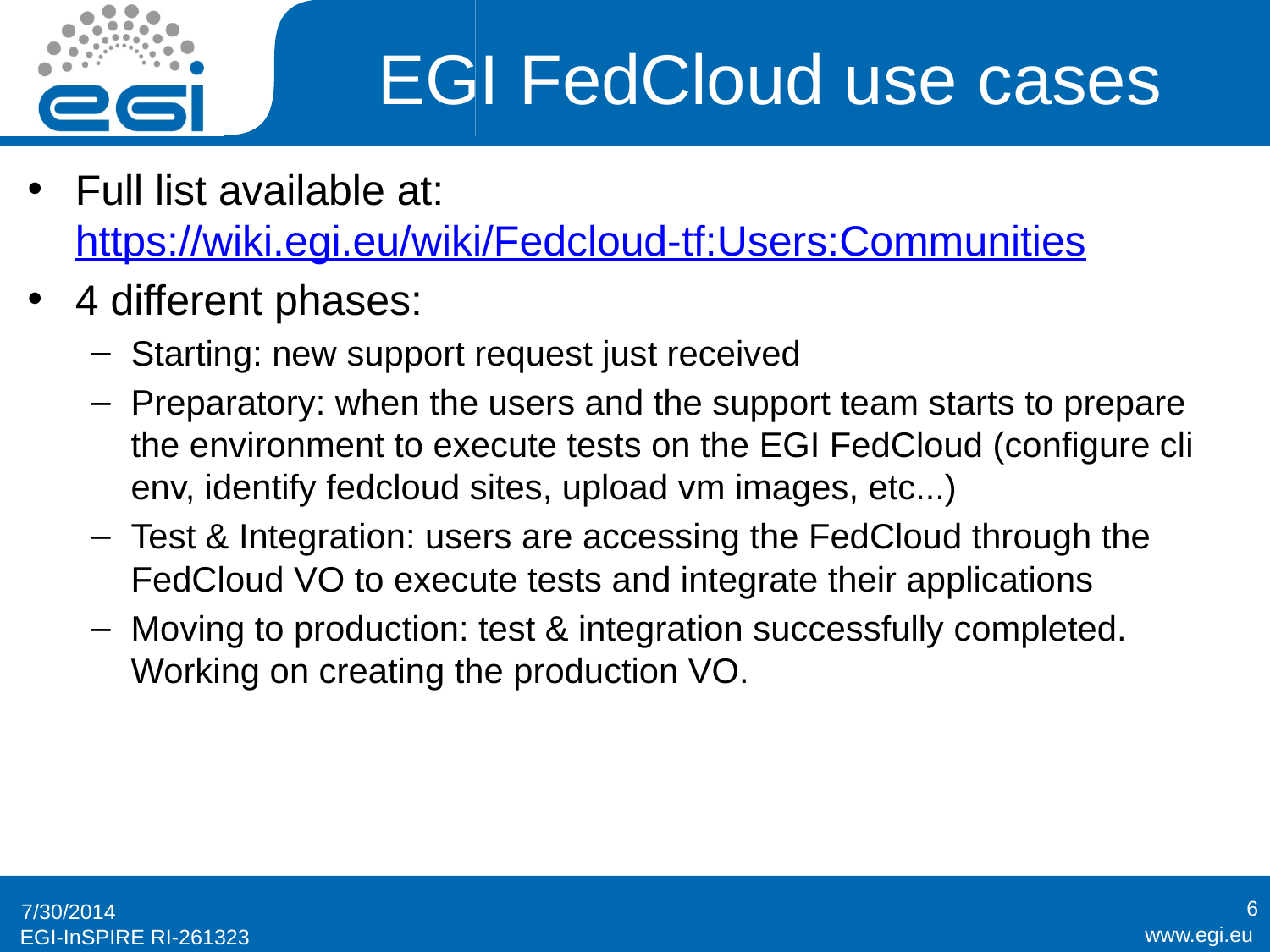

# EGI FedCloud use cases
Full list available at: https://wiki.egi.eu/wiki/Fedcloud-tf:Users:Communities
4 different phases:
Starting: new support request just received
Preparatory: when the users and the support team starts to prepare the environment to execute tests on the EGI FedCloud (configure cli env, identify fedcloud sites, upload vm images, etc...)
Test & Integration: users are accessing the FedCloud through the FedCloud VO to execute tests and integrate their applications
Moving to production: test & integration successfully completed. Working on creating the production VO.
6
7/30/2014